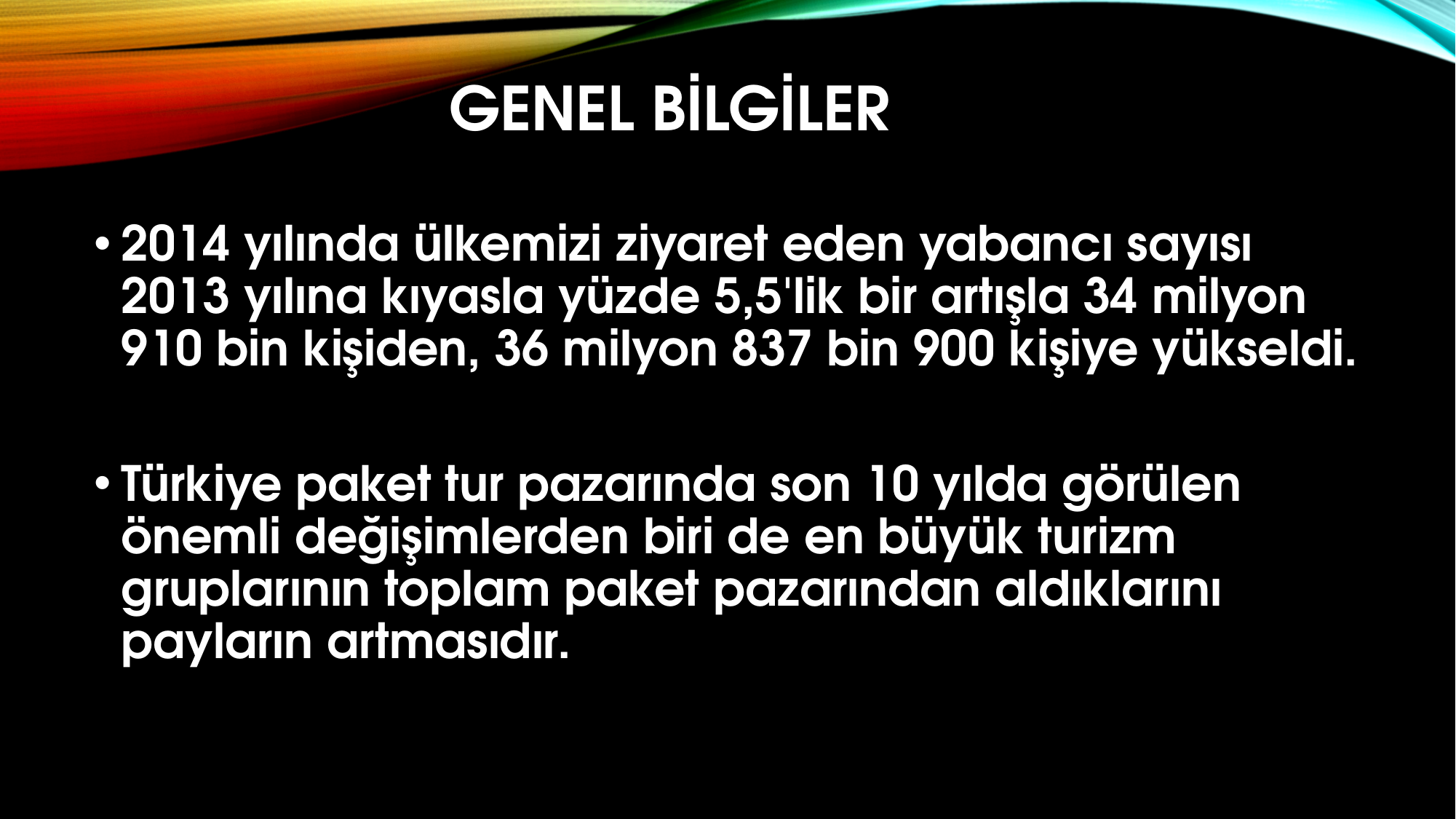

# Genel bilgiler
2014 yılında ülkemizi ziyaret eden yabancı sayısı 2013 yılına kıyasla yüzde 5,5'lik bir artışla 34 milyon 910 bin kişiden, 36 milyon 837 bin 900 kişiye yükseldi.

Türkiye paket tur pazarında son 10 yılda görülen önemli değişimlerden biri de en büyük turizm gruplarının toplam paket pazarından aldıklarını payların artmasıdır.